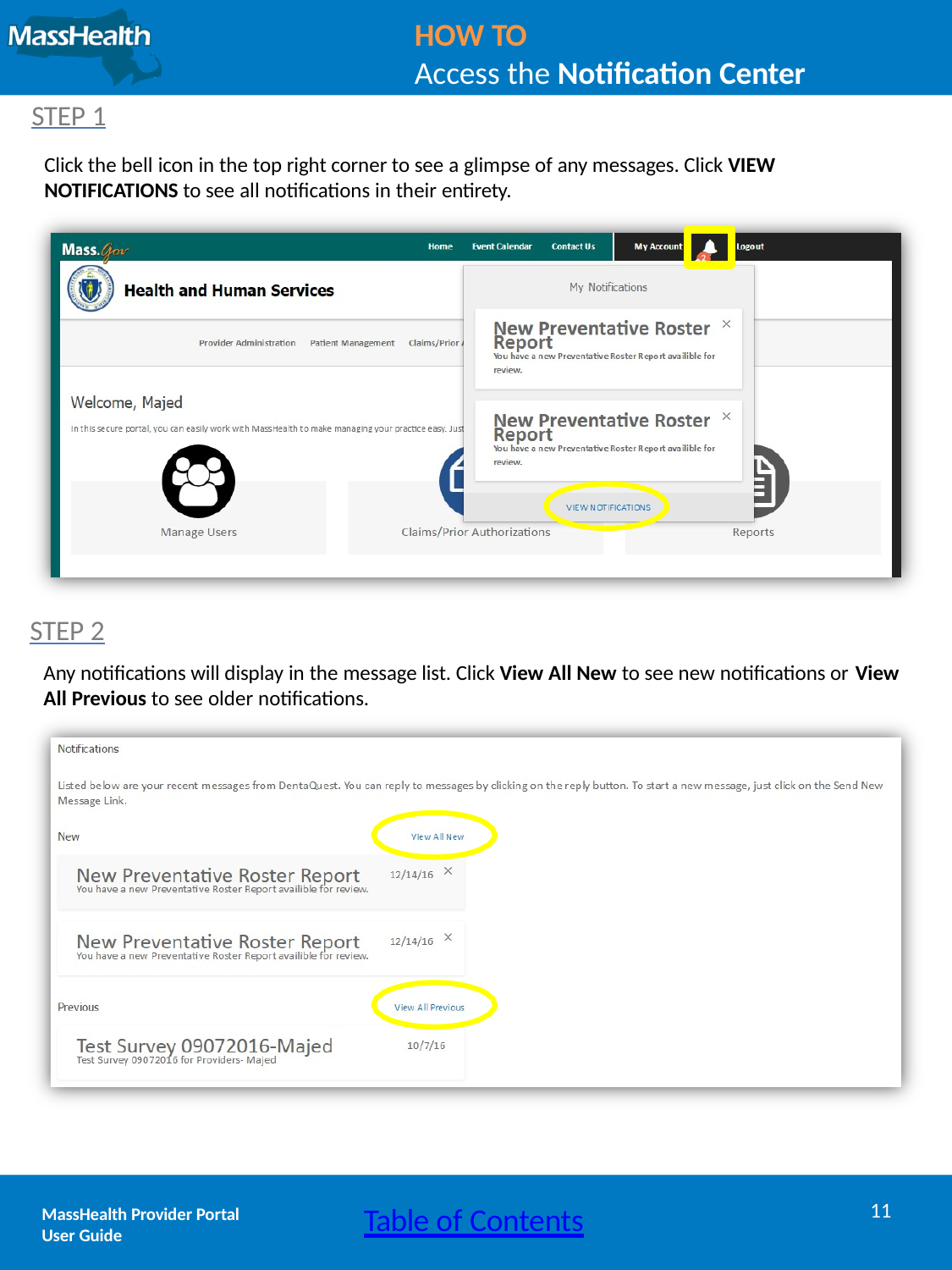

HOW TO
Access the Notification Center
STEP 1
Click the bell icon in the top right corner to see a glimpse of any messages. Click VIEW  NOTIFICATIONS to see all notifications in their entirety.

STEP 2
Any notifications will display in the message list. Click View All New to see new notifications or View
All Previous to see older notifications.

11
Table of Contents
MassHealth Provider Portal
User Guide